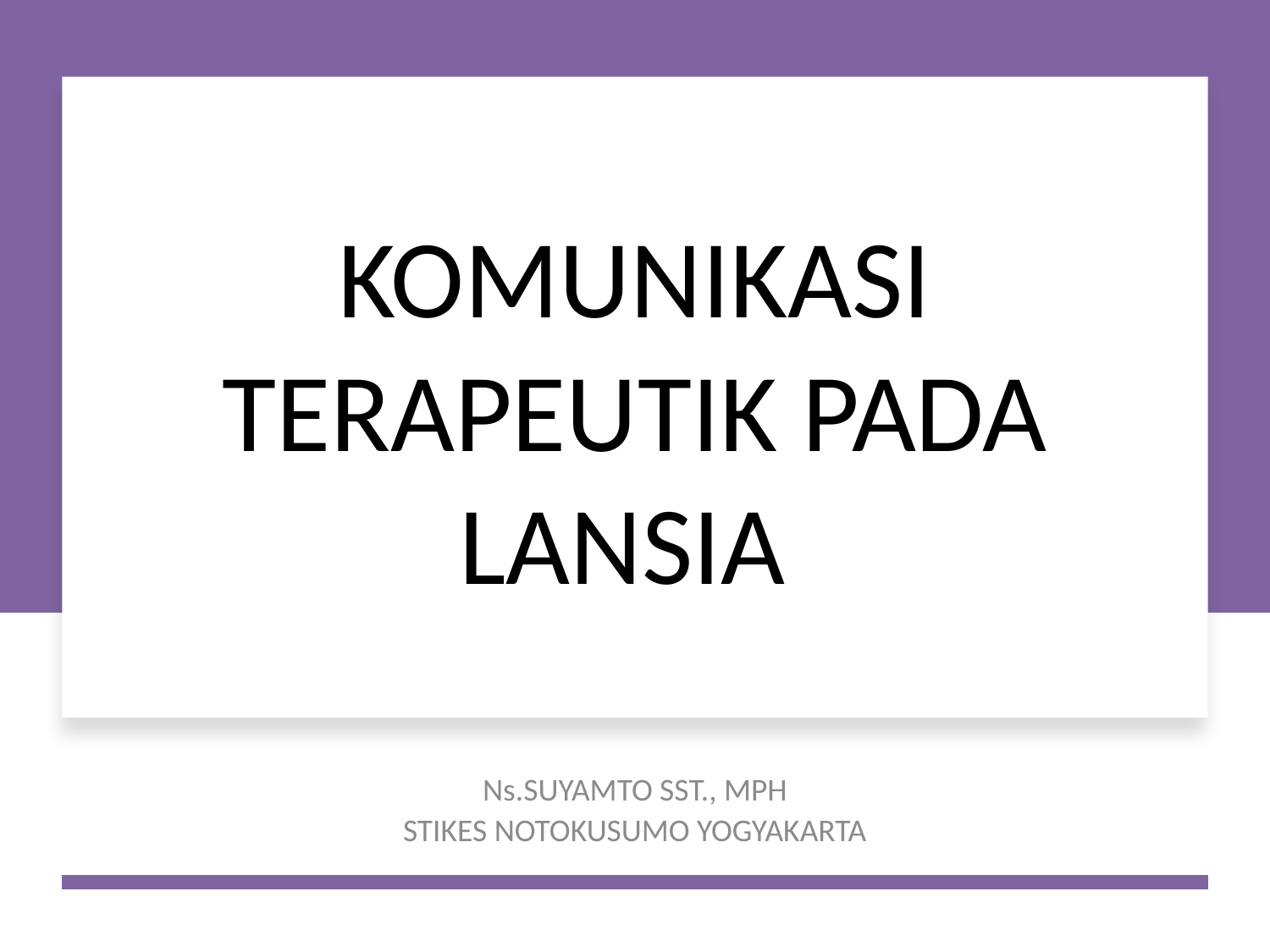

# KOMUNIKASI TERAPEUTIK PADA LANSIA
Ns.SUYAMTO SST., MPH
STIKES NOTOKUSUMO YOGYAKARTA